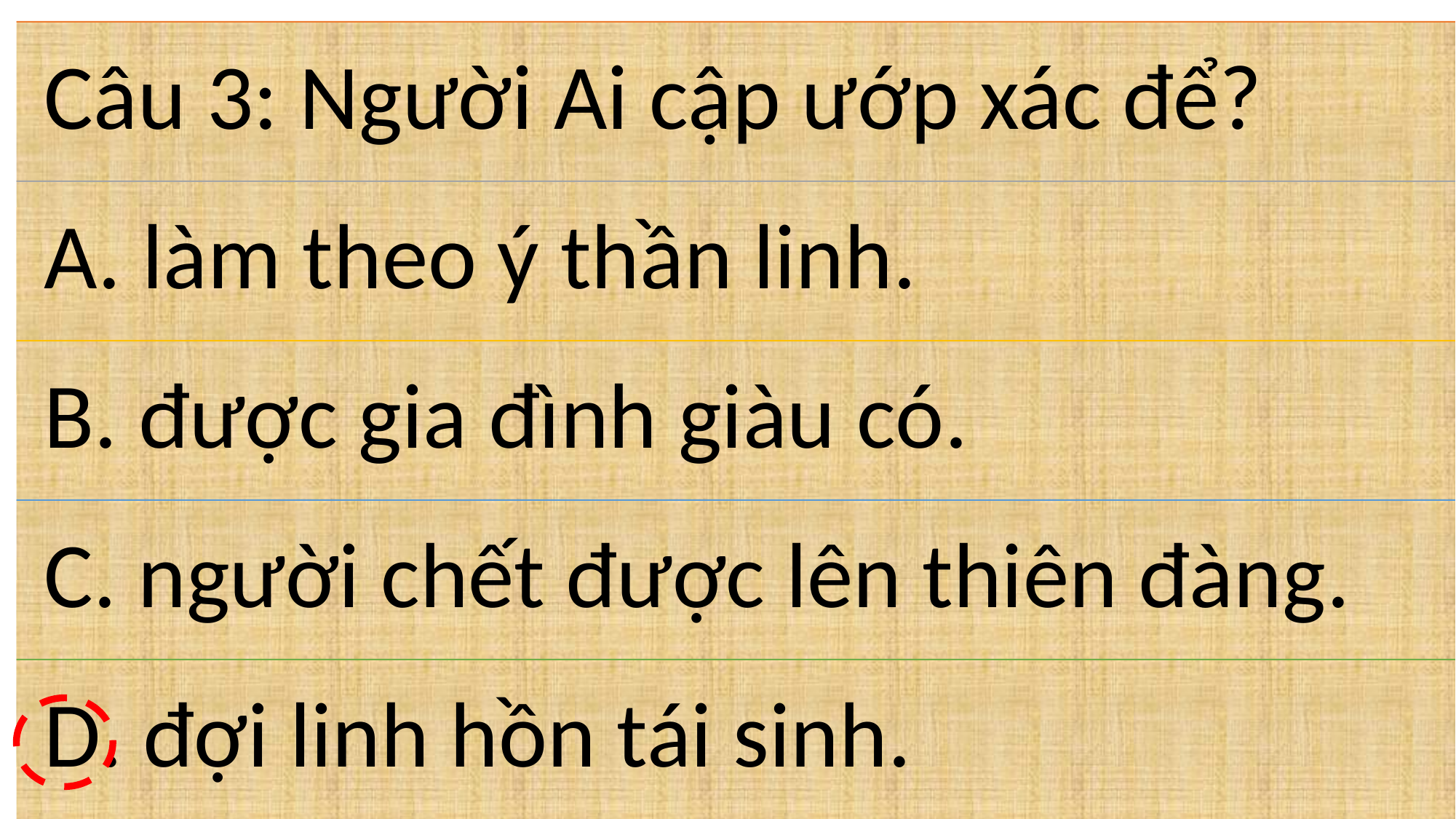

Câu 3: Người Ai cập ướp xác để?
A. làm theo ý thần linh.
B. được gia đình giàu có.
C. người chết được lên thiên đàng.
D. đợi linh hồn tái sinh.